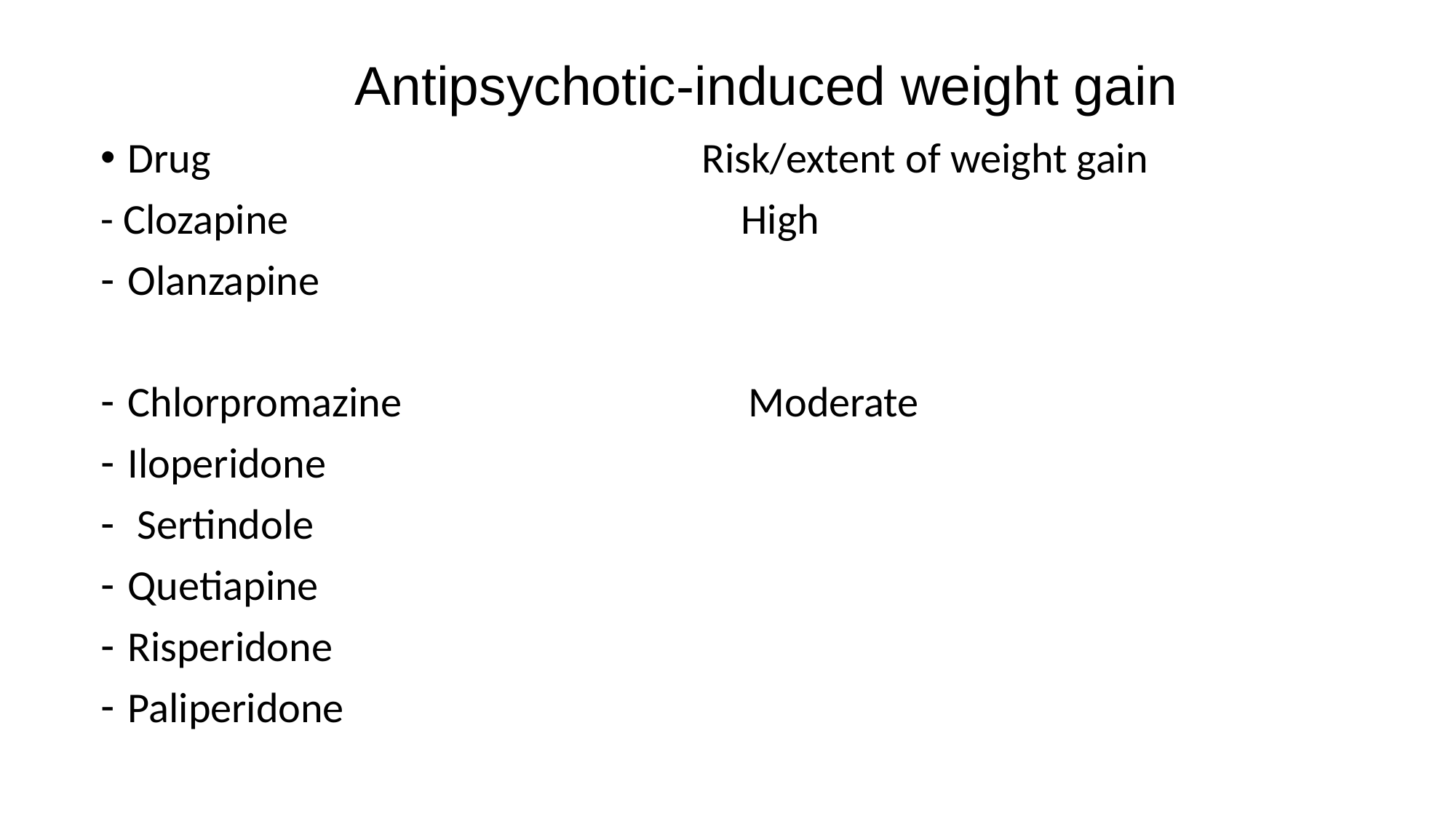

# Antipsychotic‐induced weight gain
Drug                                                   Risk/extent of weight gain
- Clozapine                                               High
Olanzapine

Chlorpromazine                                    Moderate
Iloperidone
 Sertindole
Quetiapine
Risperidone
Paliperidone